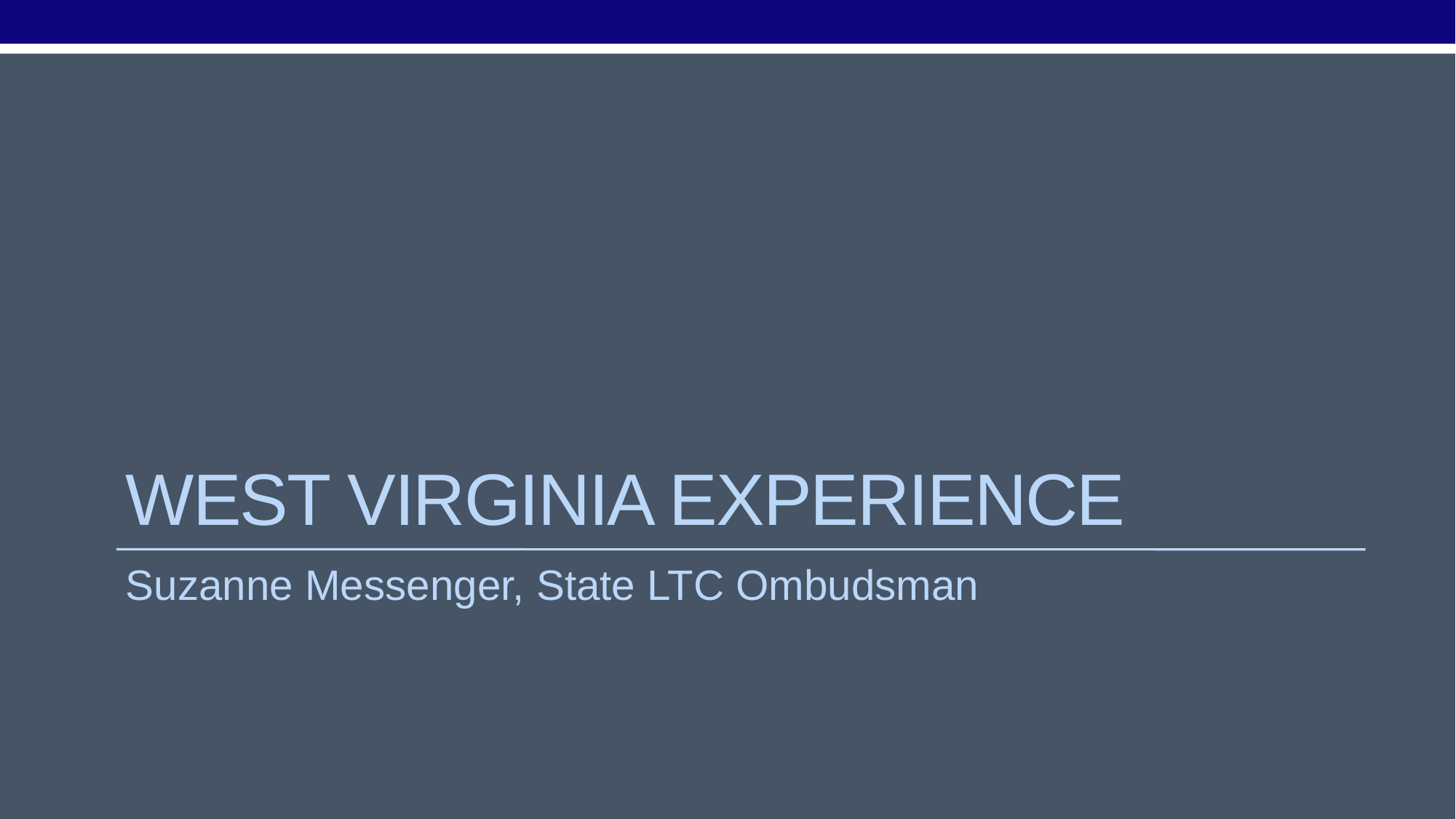

# West Virginia experience
Suzanne Messenger, State LTC Ombudsman